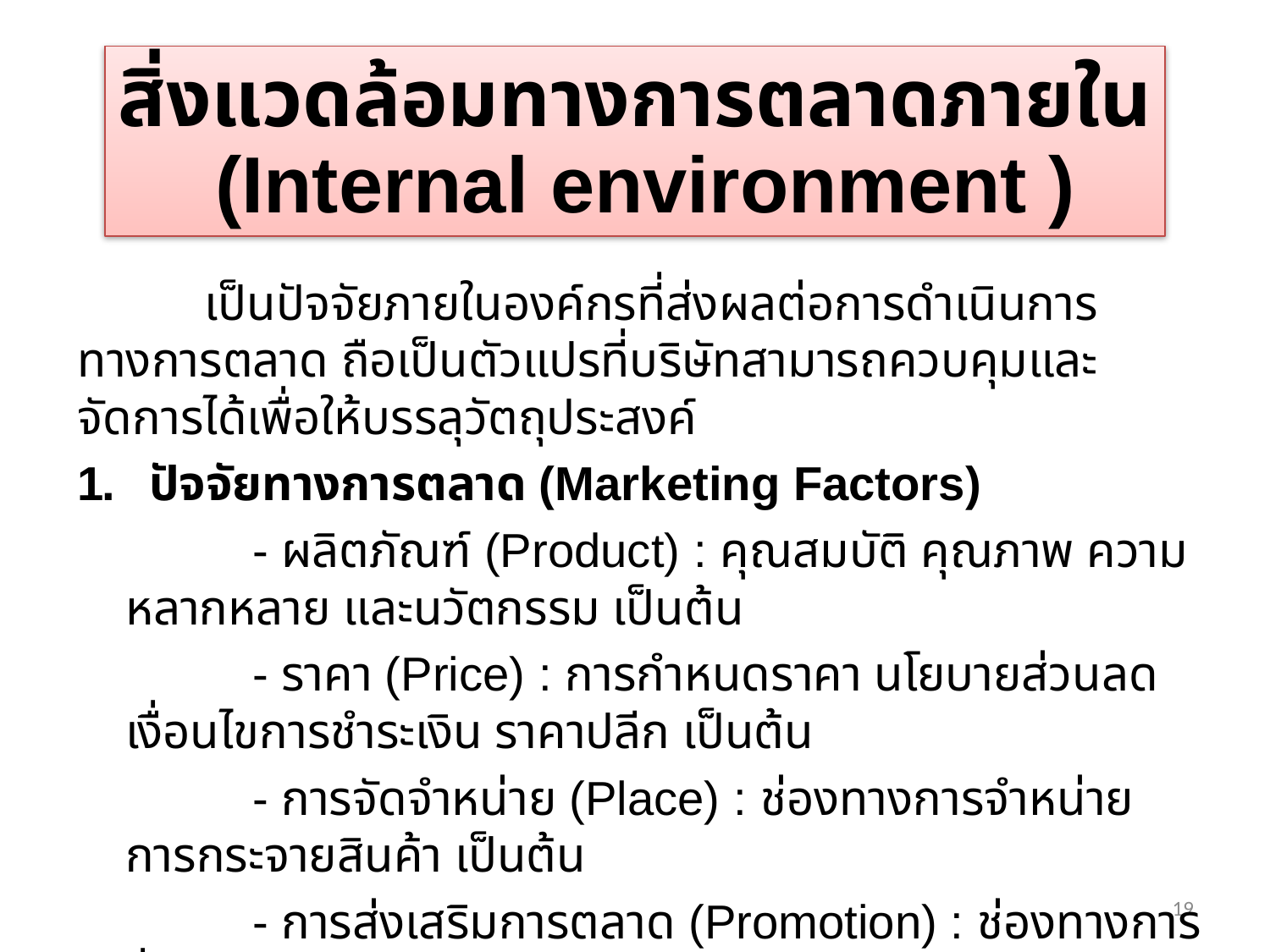

สิ่งแวดล้อมทางการตลาดภายใน
 (Internal environment )
	เป็นปัจจัยภายในองค์กรที่ส่งผลต่อการดำเนินการทางการตลาด ถือเป็นตัวแปรที่บริษัทสามารถควบคุมและจัดการได้เพื่อให้บรรลุวัตถุประสงค์
ปัจจัยทางการตลาด (Marketing Factors)
		- ผลิตภัณฑ์ (Product) : คุณสมบัติ คุณภาพ ความหลากหลาย และนวัตกรรม เป็นต้น
		- ราคา (Price) : การกำหนดราคา นโยบายส่วนลด เงื่อนไขการชำระเงิน ราคาปลีก เป็นต้น
		- การจัดจำหน่าย (Place) : ช่องทางการจำหน่าย การกระจายสินค้า เป็นต้น
	 	- การส่งเสริมการตลาด (Promotion) : ช่องทางการสื่อสาร รูปแบบการโฆษณา วิธีการส่งเสริมการขาย การประชาสัมพันธ์ ลักษณะการทำตลาดทางตรง เป็นต้น
19